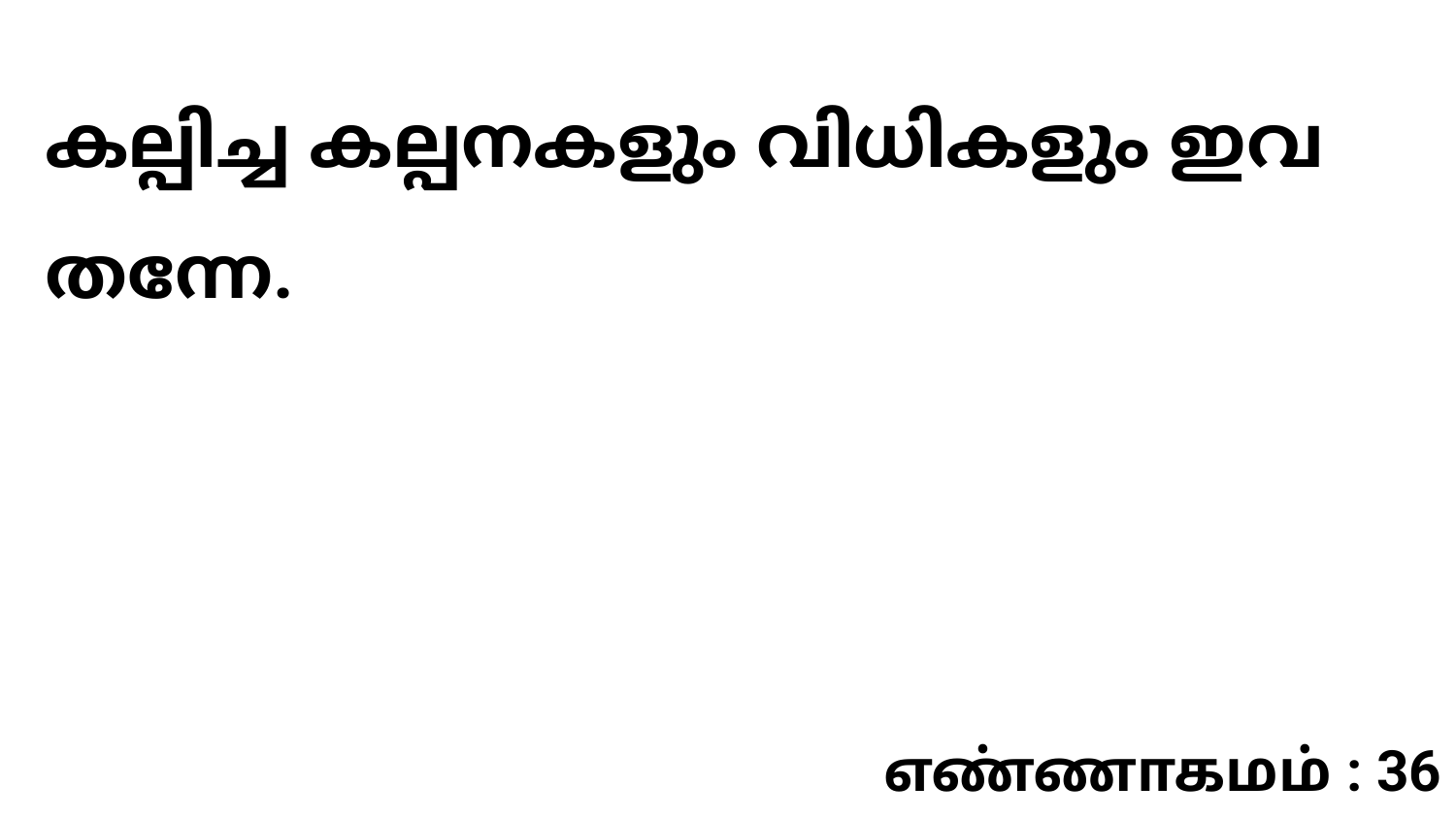

കല്പിച്ച കല്പനകളും വിധികളും ഇവ തന്നേ.
எண்ணாகமம் : 36